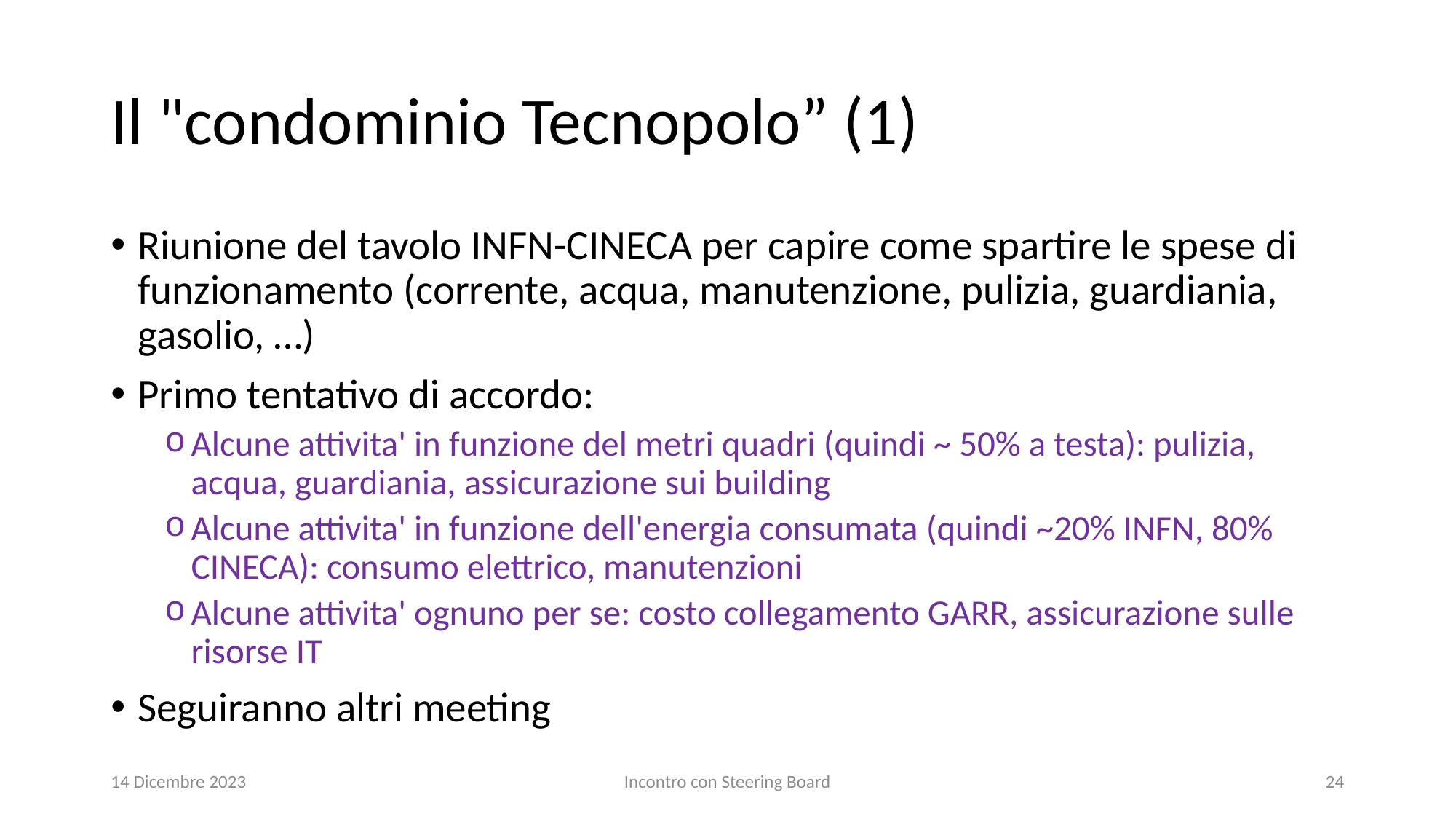

# Il "condominio Tecnopolo” (1)
Riunione del tavolo INFN-CINECA per capire come spartire le spese di funzionamento (corrente, acqua, manutenzione, pulizia, guardiania, gasolio, …)
Primo tentativo di accordo:
Alcune attivita' in funzione del metri quadri (quindi ~ 50% a testa): pulizia, acqua, guardiania, assicurazione sui building
Alcune attivita' in funzione dell'energia consumata (quindi ~20% INFN, 80% CINECA): consumo elettrico, manutenzioni
Alcune attivita' ognuno per se: costo collegamento GARR, assicurazione sulle risorse IT
Seguiranno altri meeting
14 Dicembre 2023
Incontro con Steering Board
24